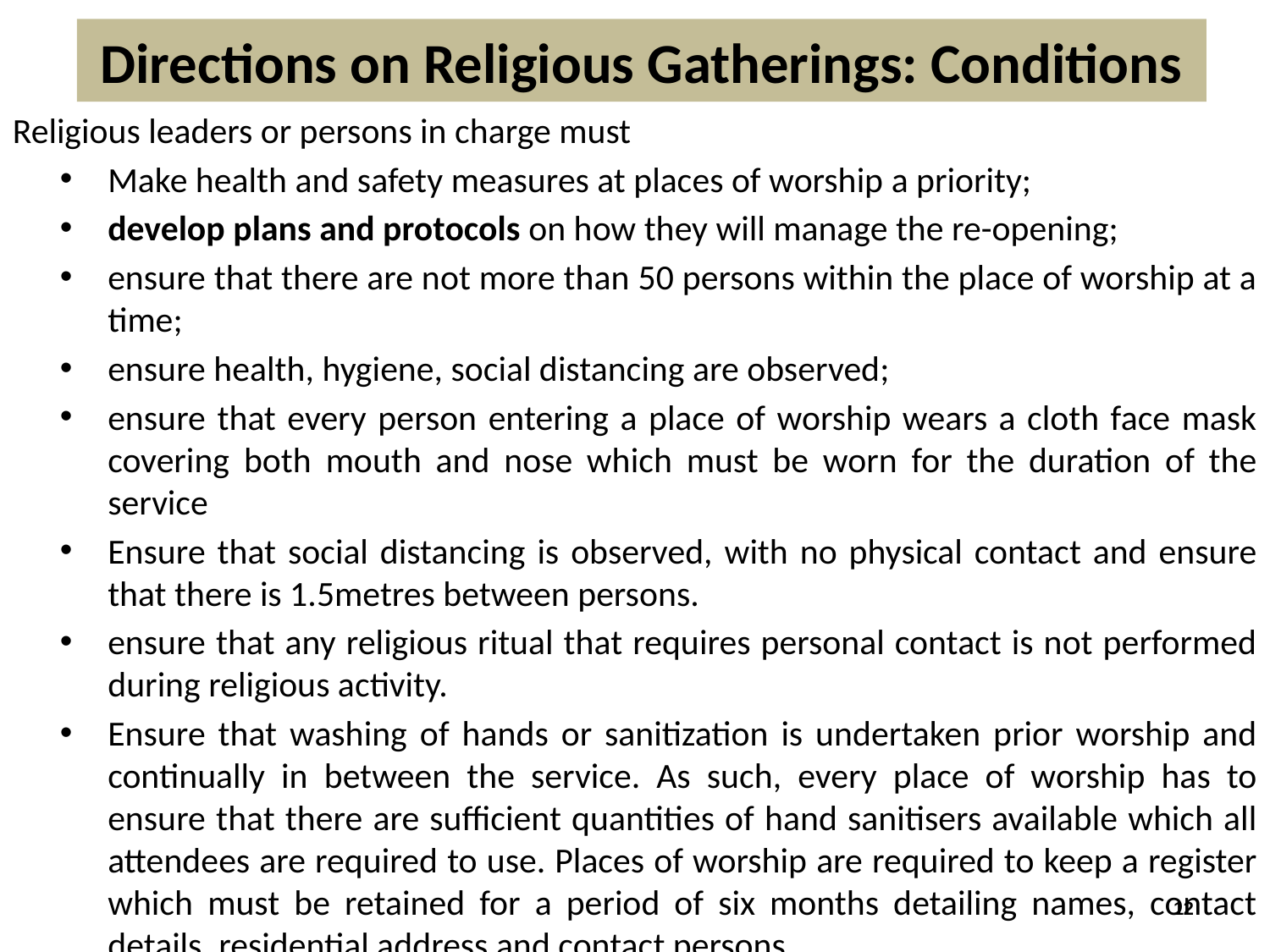

# Directions on Religious Gatherings: Conditions
Religious leaders or persons in charge must
Make health and safety measures at places of worship a priority;
develop plans and protocols on how they will manage the re-opening;
ensure that there are not more than 50 persons within the place of worship at a time;
ensure health, hygiene, social distancing are observed;
ensure that every person entering a place of worship wears a cloth face mask covering both mouth and nose which must be worn for the duration of the service
Ensure that social distancing is observed, with no physical contact and ensure that there is 1.5metres between persons.
ensure that any religious ritual that requires personal contact is not performed during religious activity.
Ensure that washing of hands or sanitization is undertaken prior worship and continually in between the service. As such, every place of worship has to ensure that there are sufficient quantities of hand sanitisers available which all attendees are required to use. Places of worship are required to keep a register which must be retained for a period of six months detailing names, contact details, residential address and contact persons.

Persons entering places of worship should be screened for symptoms associated with COVID-19, namely cough, fever, sore throat, shortness of breath, or difficulty in breathing. Anyone who presents these symptoms should not be allowed to enter a place of worship. Any persons over the age of 60 years and those with co-morbidities are encouraged to continue worshiping at home.
12